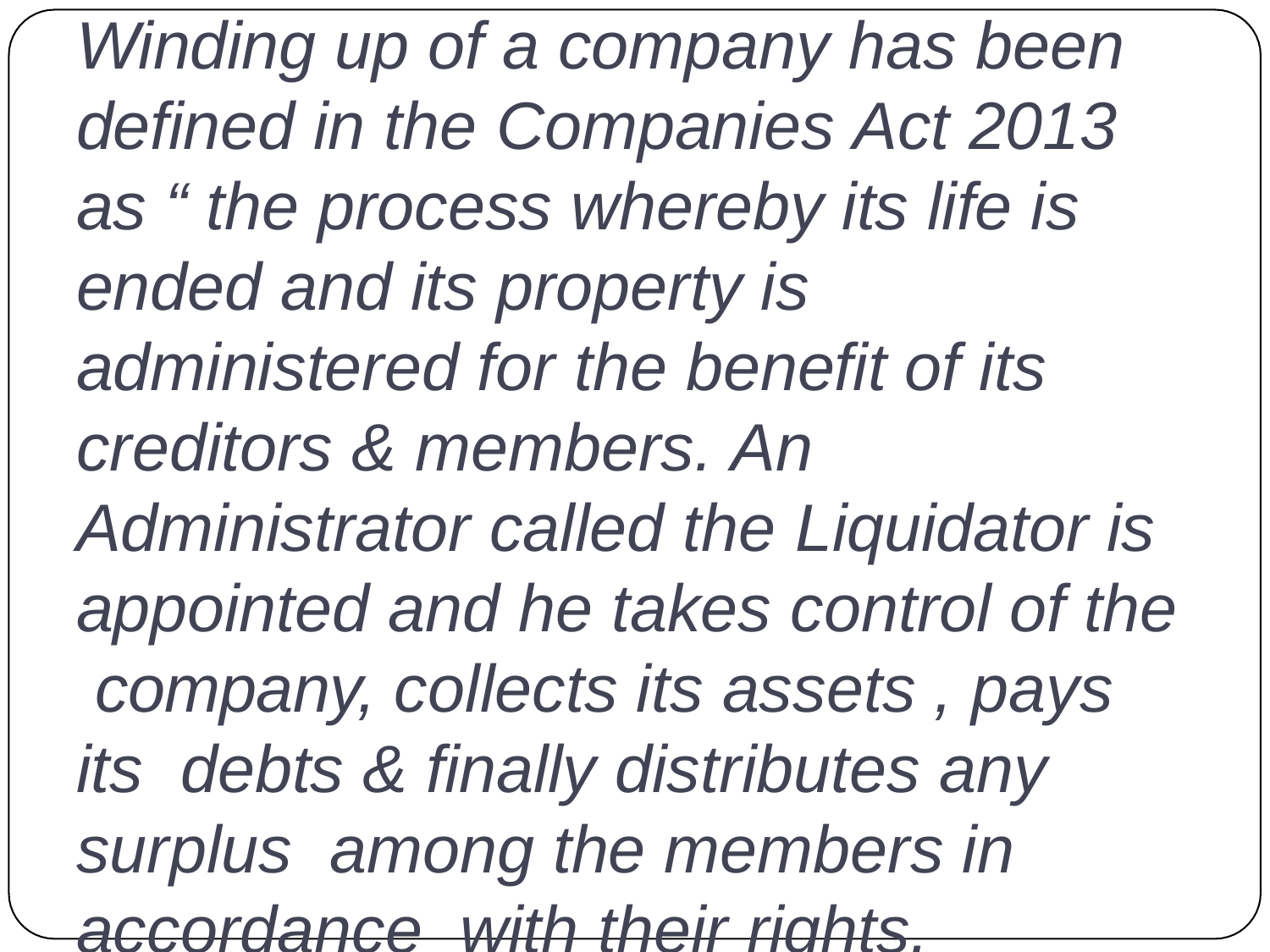

Winding up of a company has been  defined in the Companies Act 2013 as “ the process whereby its life is  ended and its property is  administered for the benefit of its  creditors & members. An  Administrator called the Liquidator is  appointed and he takes control of the  company, collects its assets , pays its  debts & finally distributes any surplus  among the members in accordance  with their rights.